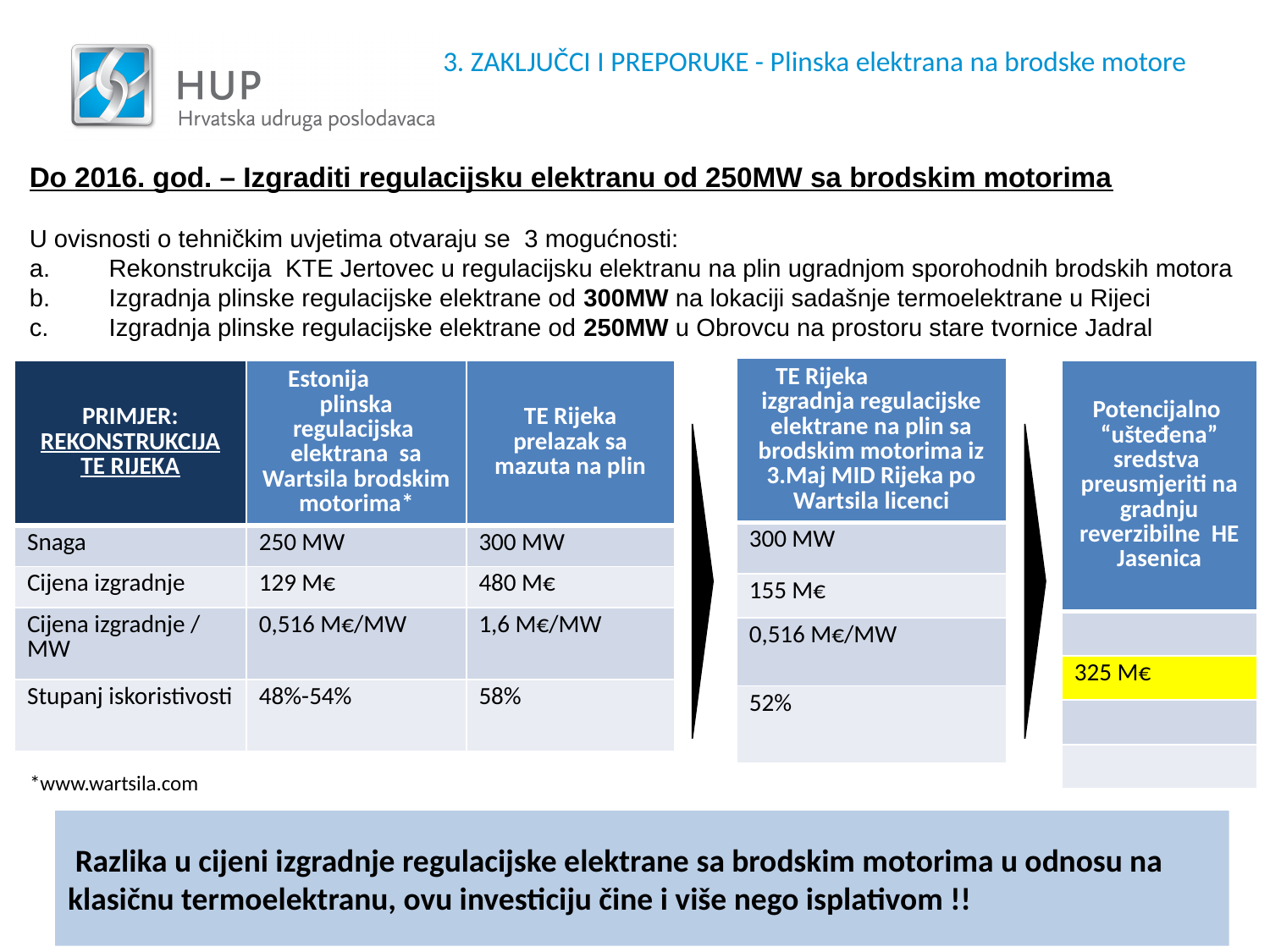

# 3. ZAKLJUČCI I PREPORUKE - Plinska elektrana na brodske motore
Do 2016. god. – Izgraditi regulacijsku elektranu od 250MW sa brodskim motorima

U ovisnosti o tehničkim uvjetima otvaraju se  3 mogućnosti:
Rekonstrukcija  KTE Jertovec u regulacijsku elektranu na plin ugradnjom sporohodnih brodskih motora
Izgradnja plinske regulacijske elektrane od 300MW na lokaciji sadašnje termoelektrane u Rijeci
Izgradnja plinske regulacijske elektrane od 250MW u Obrovcu na prostoru stare tvornice Jadral

| TE Rijeka izgradnja regulacijske elektrane na plin sa brodskim motorima iz 3.Maj MID Rijeka po Wartsila licenci |
| --- |
| 300 MW |
| 155 M€ |
| 0,516 M€/MW |
| 52% |
| PRIMJER: REKONSTRUKCIJA TE RIJEKA | Estonija plinska regulacijska elektrana sa Wartsila brodskim motorima\* | TE Rijeka prelazak sa mazuta na plin |
| --- | --- | --- |
| Snaga | 250 MW | 300 MW |
| Cijena izgradnje | 129 M€ | 480 M€ |
| Cijena izgradnje / MW | 0,516 M€/MW | 1,6 M€/MW |
| Stupanj iskoristivosti | 48%-54% | 58% |
| Potencijalno “ušteđena” sredstva preusmjeriti na gradnju reverzibilne HE Jasenica |
| --- |
|  |
| 325 M€ |
|  |
|  |

*www.wartsila.com
 Razlika u cijeni izgradnje regulacijske elektrane sa brodskim motorima u odnosu na klasičnu termoelektranu, ovu investiciju čine i više nego isplativom !!
13
18.6.2014
www.cemp.hr